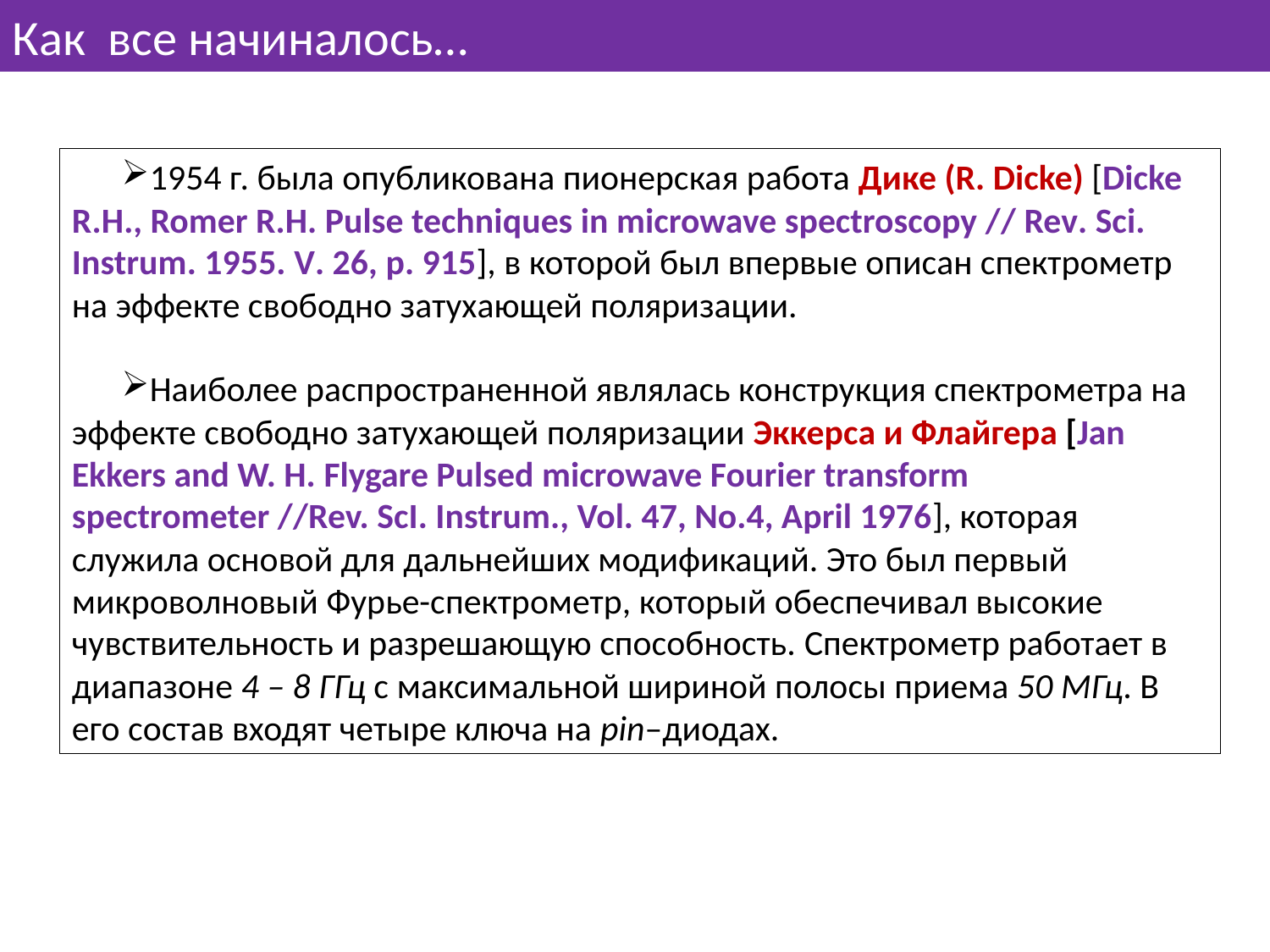

Как  все начиналось…
1954 г. была опубликована пионерская работа Дике (R. Dicke) [Dicke R.H., Romer R.H. Pulse techniques in microwave spectroscopy // Rev. Sci. Instrum. 1955. V. 26, p. 915], в которой был впервые описан спектрометр на эффекте свободно затухающей поляризации.
Наиболее распространенной являлась конструкция спектрометра на эффекте свободно затухающей поляризации Эккерса и Флайгера [Jan Ekkers and W. H. Flygare Pulsed microwave Fourier transform spectrometer //Rev. ScI. Instrum., Vol. 47, No.4, April 1976], которая служила основой для дальнейших модификаций. Это был первый микроволновый Фурье-спектрометр, который обеспечивал высокие чувствительность и разрешающую способность. Спектрометр работает в диапазоне 4 – 8 ГГц с максимальной шириной полосы приема 50 МГц. В его состав входят четыре ключа на pin–диодах.